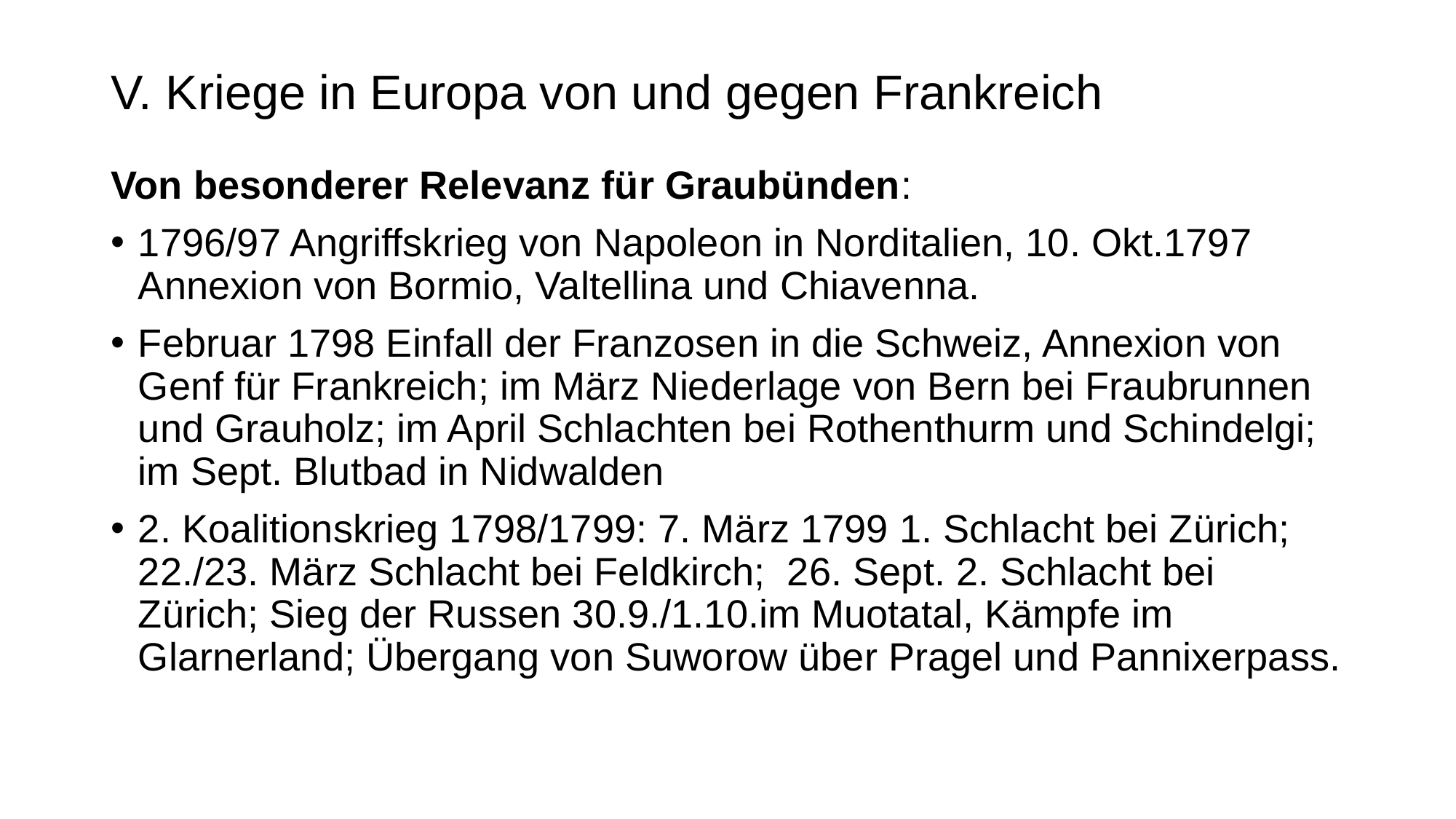

# V. Kriege in Europa von und gegen Frankreich
Von besonderer Relevanz für Graubünden:
1796/97 Angriffskrieg von Napoleon in Norditalien, 10. Okt.1797 Annexion von Bormio, Valtellina und Chiavenna.
Februar 1798 Einfall der Franzosen in die Schweiz, Annexion von Genf für Frankreich; im März Niederlage von Bern bei Fraubrunnen und Grauholz; im April Schlachten bei Rothenthurm und Schindelgi; im Sept. Blutbad in Nidwalden
2. Koalitionskrieg 1798/1799: 7. März 1799 1. Schlacht bei Zürich; 22./23. März Schlacht bei Feldkirch;  26. Sept. 2. Schlacht bei Zürich; Sieg der Russen 30.9./1.10.im Muotatal, Kämpfe im Glarnerland; Übergang von Suworow über Pragel und Pannixerpass.